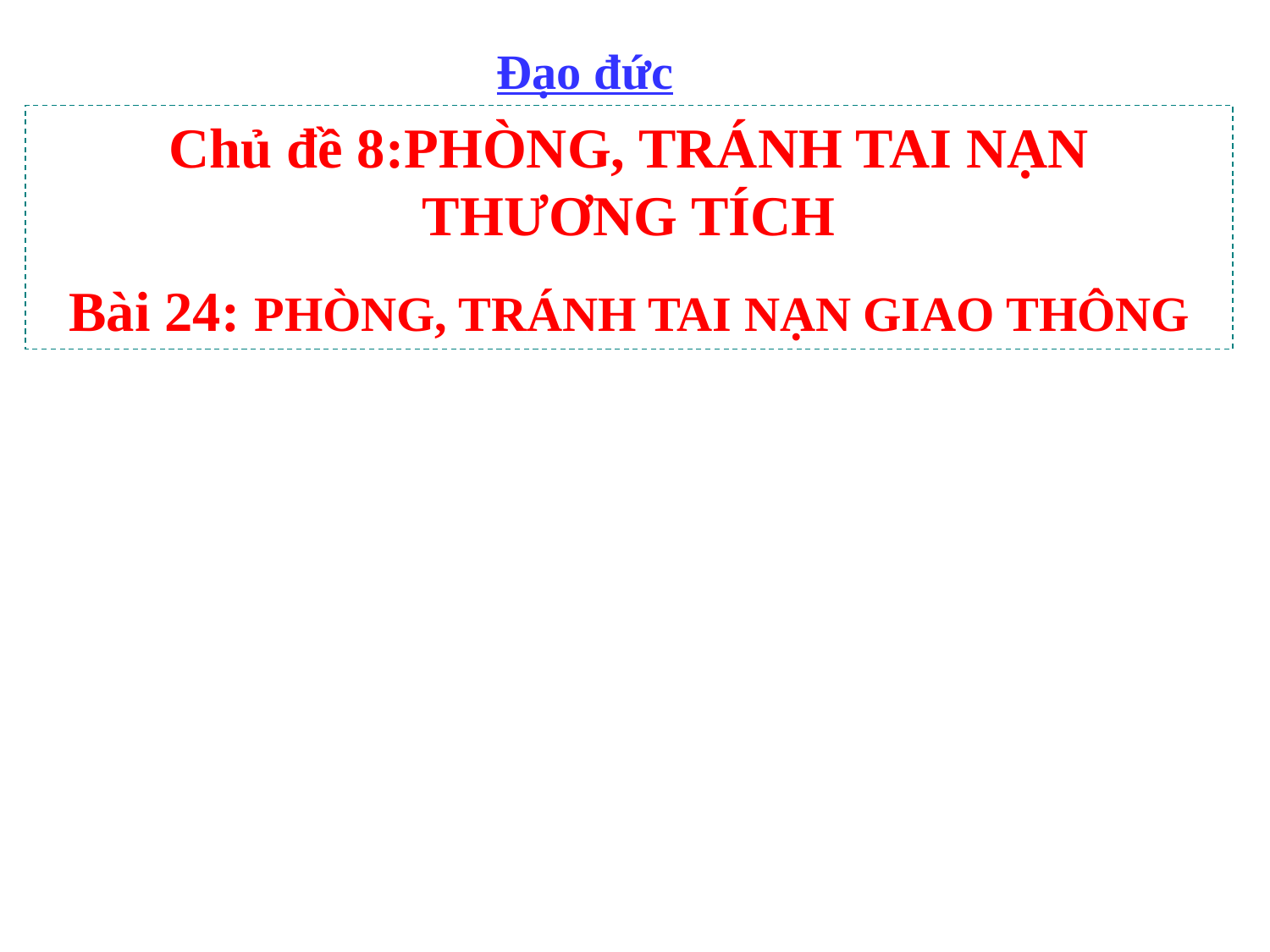

Đạo đức
Chủ đề 8:PHÒNG, TRÁNH TAI NẠN THƯƠNG TÍCH
Bài 24: PHÒNG, TRÁNH TAI NẠN GIAO THÔNG